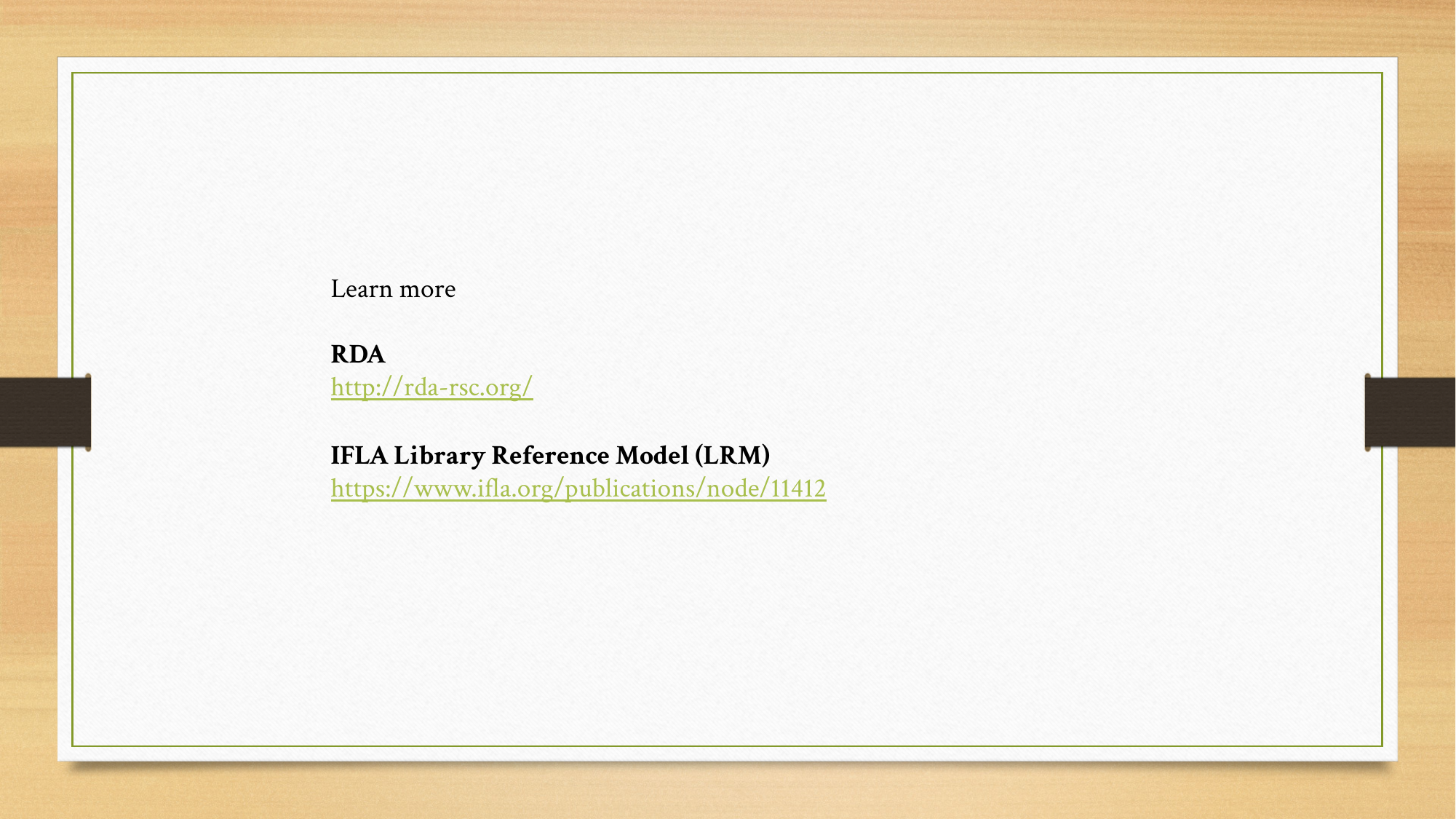

Learn more

RDA
http://rda-rsc.org/

IFLA Library Reference Model (LRM)
https://www.ifla.org/publications/node/11412